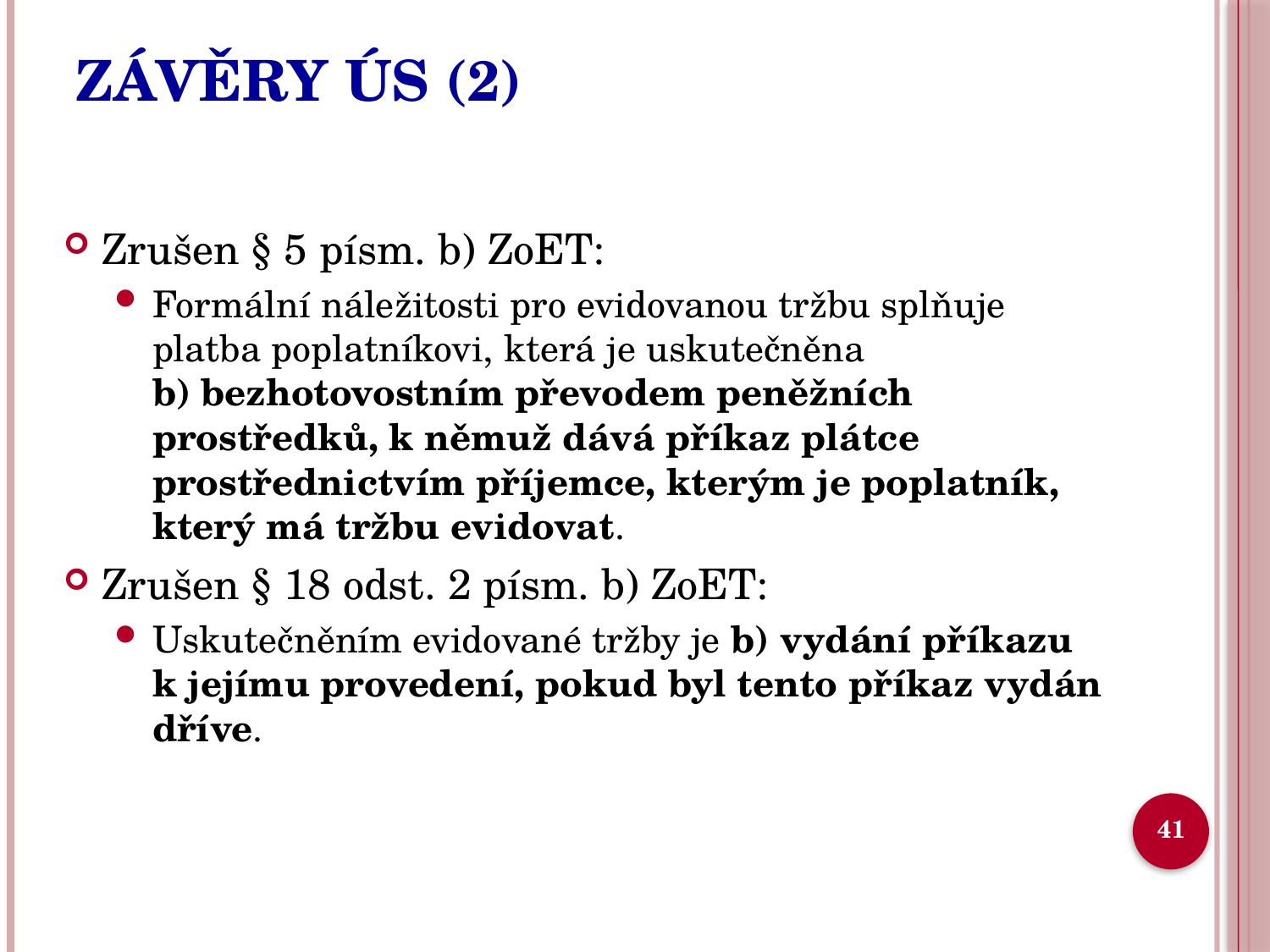

# ZÁVĚRY ÚS (2)
Zrušen § 5 písm. b) ZoET:
Formální náležitosti pro evidovanou tržbu splňuje platba poplatníkovi, která je uskutečněna
b) bezhotovostním převodem peněžních prostředků, k němuž dává příkaz plátce prostřednictvím příjemce, kterým je poplatník, který má tržbu evidovat.
Zrušen § 18 odst. 2 písm. b) ZoET:
Uskutečněním evidované tržby je b) vydání příkazu
k jejímu provedení, pokud byl tento příkaz vydán dříve.
41